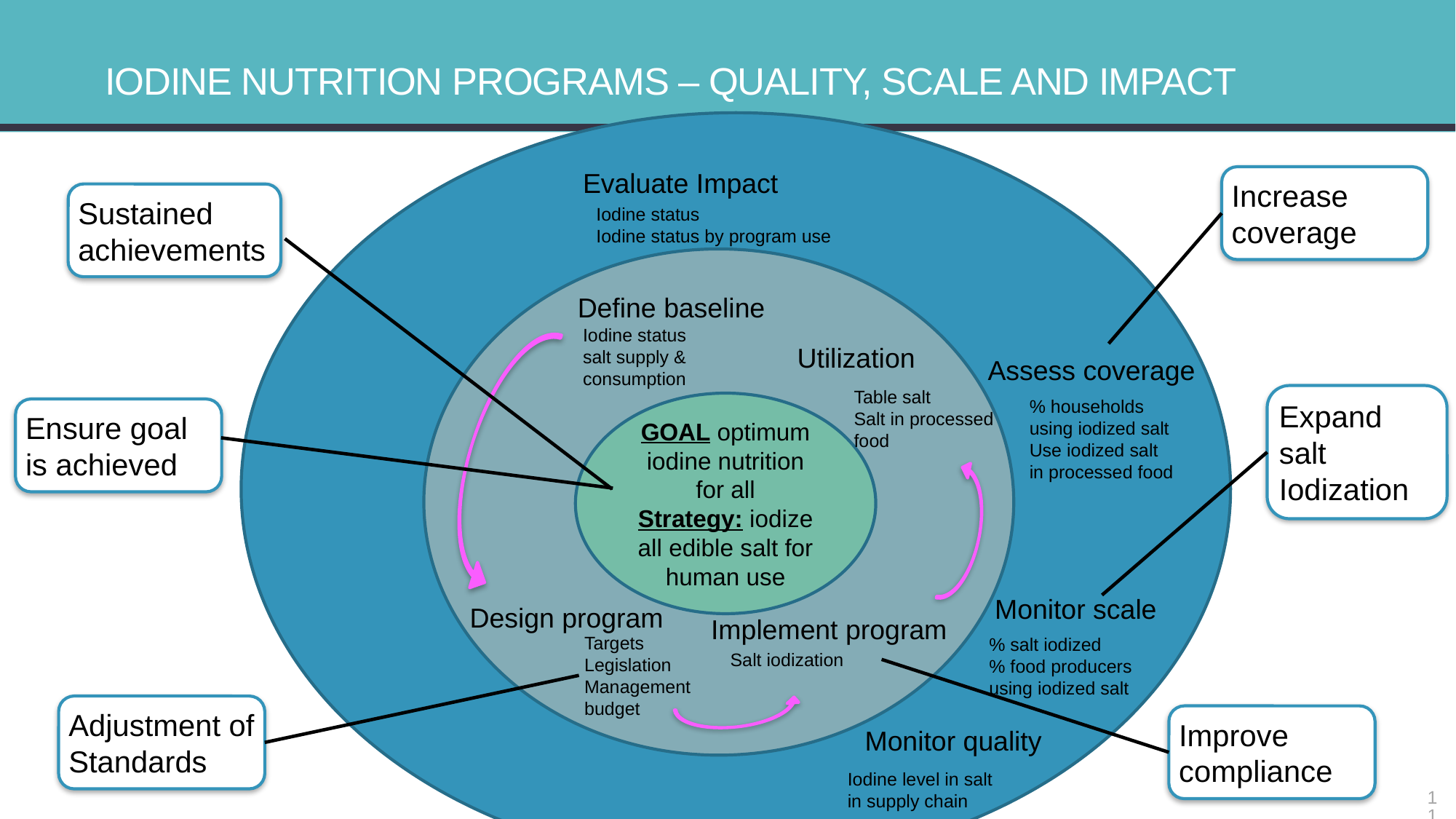

# iodine nutrition programs – quality, scale and impact

Evaluate Impact
Increase coverage
Sustained achievements
Iodine status
Iodine status by program use

Define baseline
Iodine status
salt supply &  consumption

Utilization
Assess coverage
Table salt
Salt in processed food
Expand salt Iodization
% households using iodized salt
Use iodized salt in processed food
GOAL optimum iodine nutrition for all
Strategy: iodize all edible salt for human use
Ensure goal is achieved

Monitor scale
Design program
Implement program
Targets
Legislation
Management
budget
% salt iodized
% food producers using iodized salt
Salt iodization

Adjustment of Standards
Improve compliance
Monitor quality
Iodine level in salt in supply chain
11